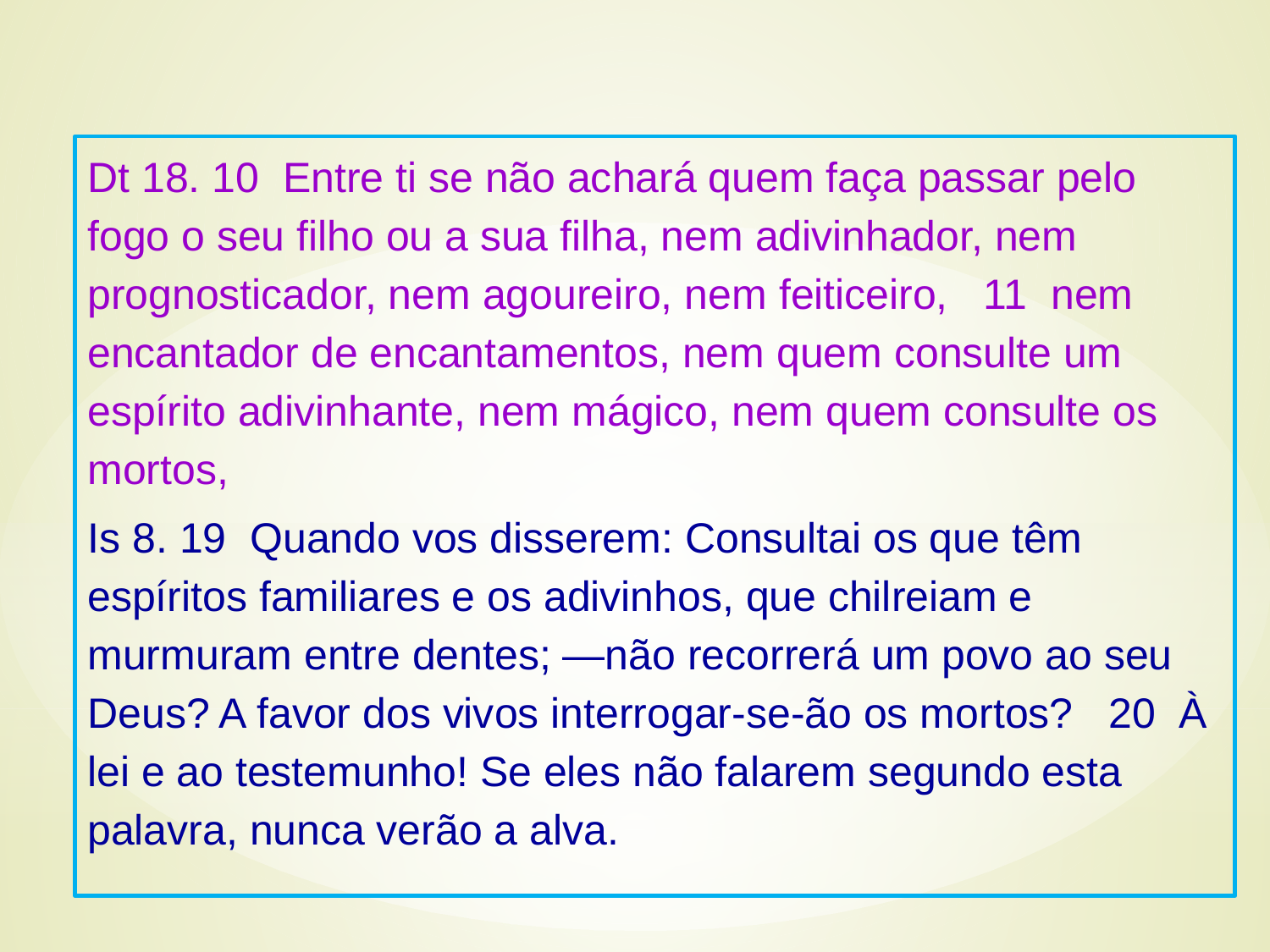

Dt 18. 10  Entre ti se não achará quem faça passar pelo fogo o seu filho ou a sua filha, nem adivinhador, nem prognosticador, nem agoureiro, nem feiticeiro,   11  nem encantador de encantamentos, nem quem consulte um espírito adivinhante, nem mágico, nem quem consulte os mortos,
Is 8. 19  Quando vos disserem: Consultai os que têm espíritos familiares e os adivinhos, que chilreiam e murmuram entre dentes; —não recorrerá um povo ao seu Deus? A favor dos vivos interrogar-se-ão os mortos?   20  À lei e ao testemunho! Se eles não falarem segundo esta palavra, nunca verão a alva.